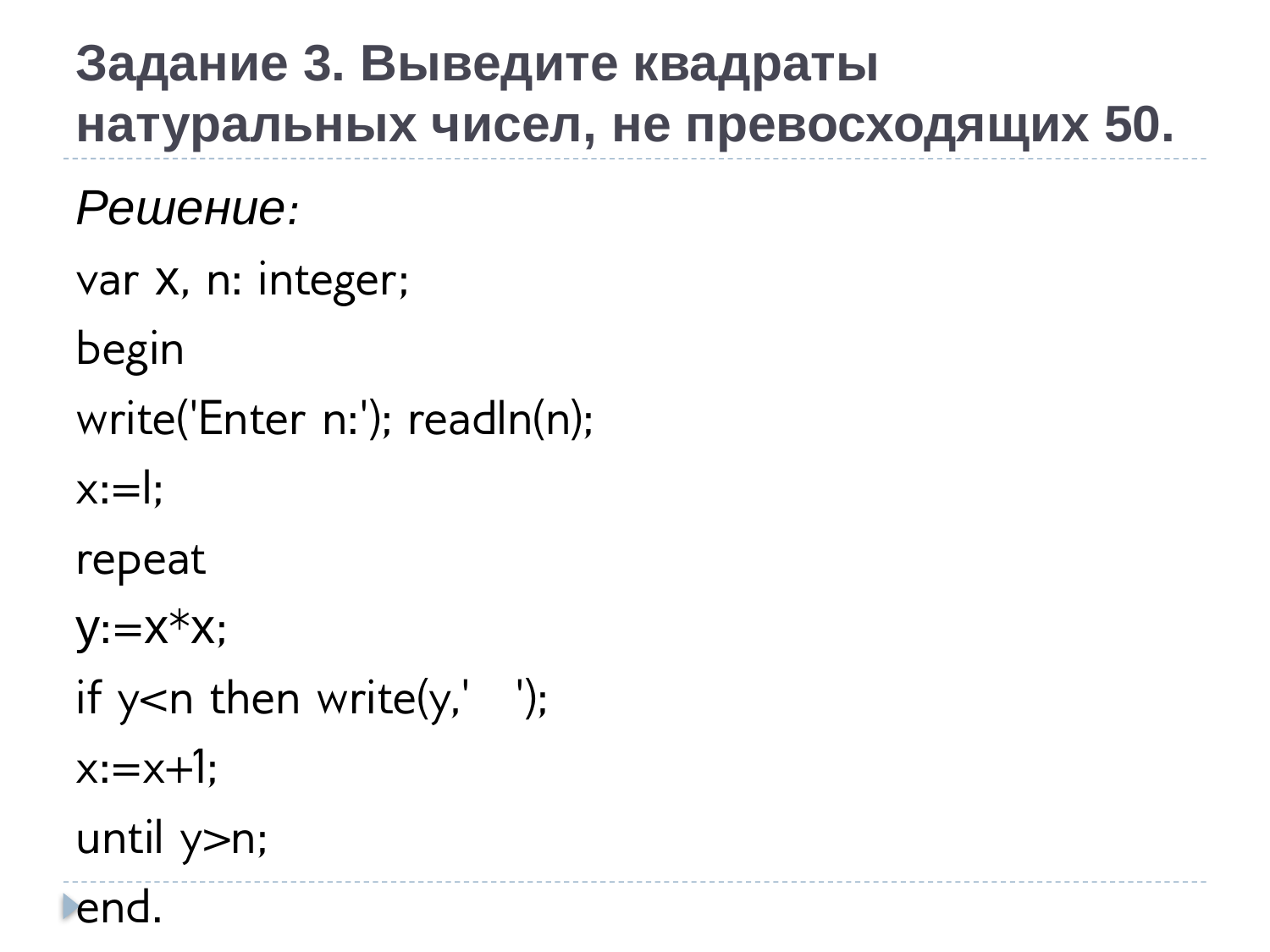

# Задание 3. Выведите квадраты натуральных чисел, не превосходящих 50.
Решение:
var х, n: integer;
begin
write('Enter n:'); readln(n);
x:=l;
repeat
у:=х*х;
if y<n then write(y,'   ');
x:=x+1;
until y>n;
end.